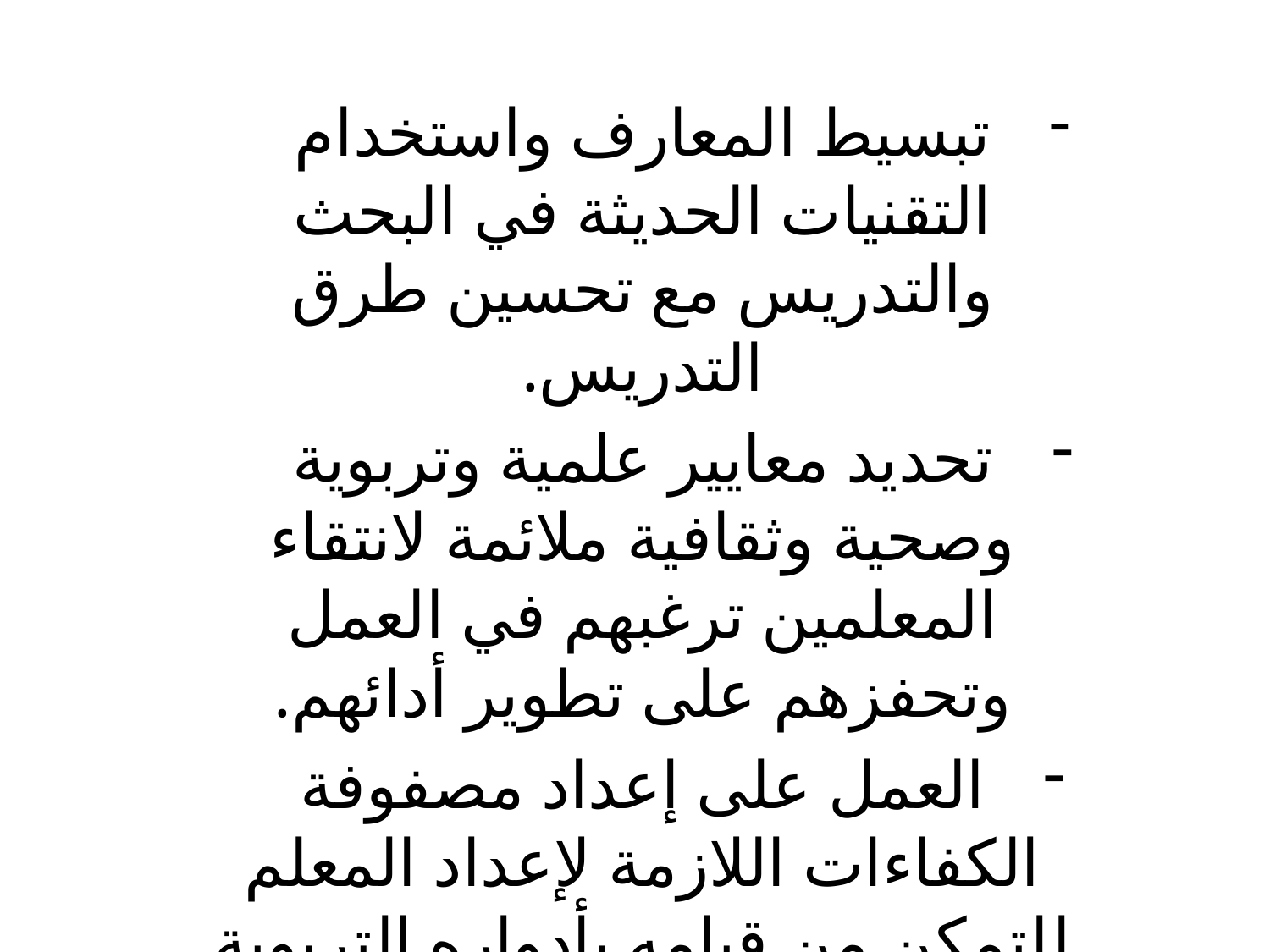

تبسيط المعارف واستخدام التقنيات الحديثة في البحث والتدريس مع تحسين طرق التدريس.
تحديد معايير علمية وتربوية وصحية وثقافية ملائمة لانتقاء المعلمين ترغبهم في العمل وتحفزهم على تطوير أدائهم.
العمل على إعداد مصفوفة الكفاءات اللازمة لإعداد المعلم للتمكن من قيامه بأدواره التربوية والاجتماعية والانسانية.